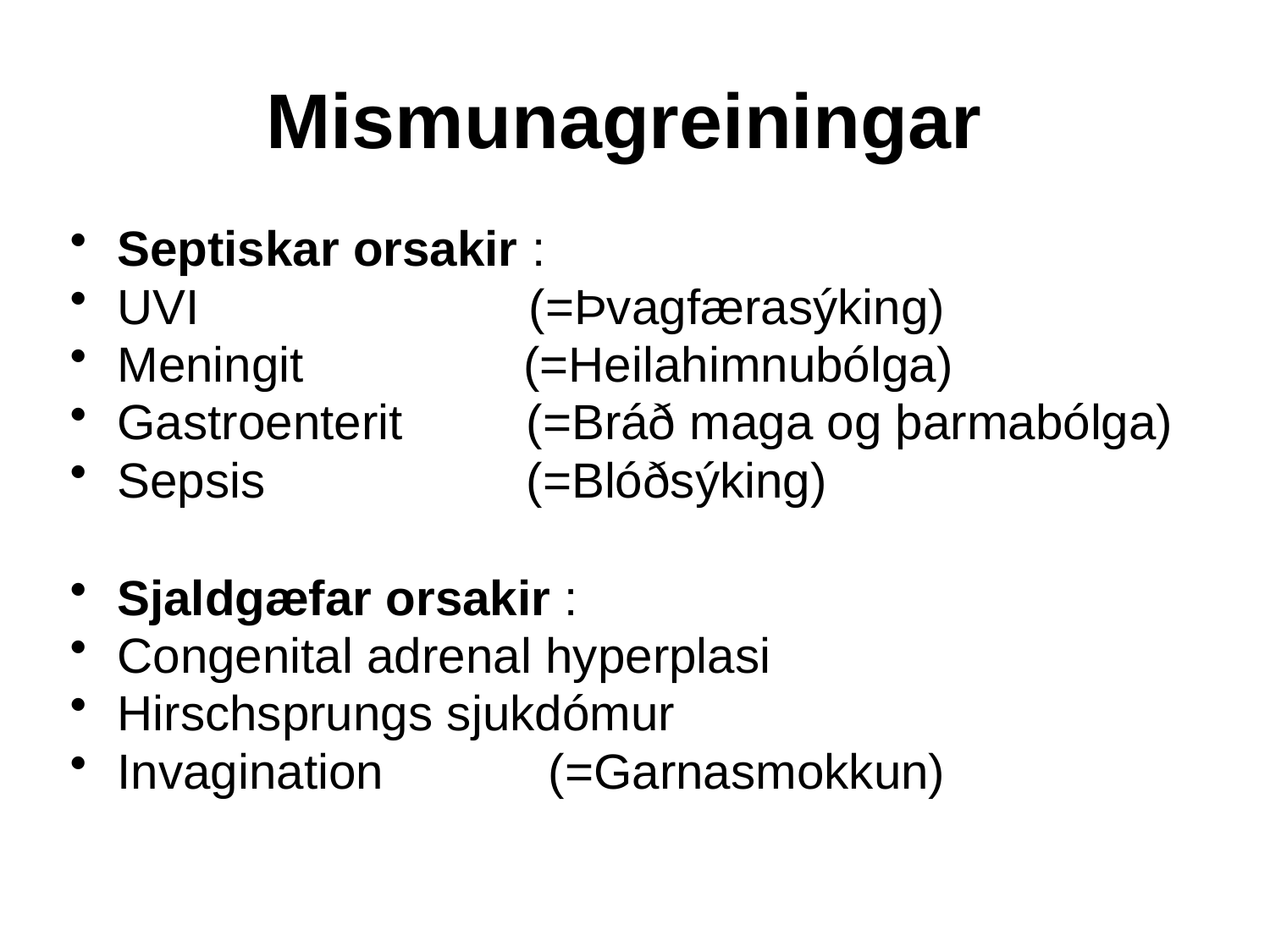

Mismunagreiningar
Septiskar orsakir :
UVI                        (=Þvagfærasýking)
Meningit                (=Heilahimnubólga)
Gastroenterit         (=Bráð maga og þarmabólga)
Sepsis                   (=Blóðsýking)

Sjaldgæfar orsakir :
Congenital adrenal hyperplasi
Hirschsprungs sjukdómur
Invagination            (=Garnasmokkun)